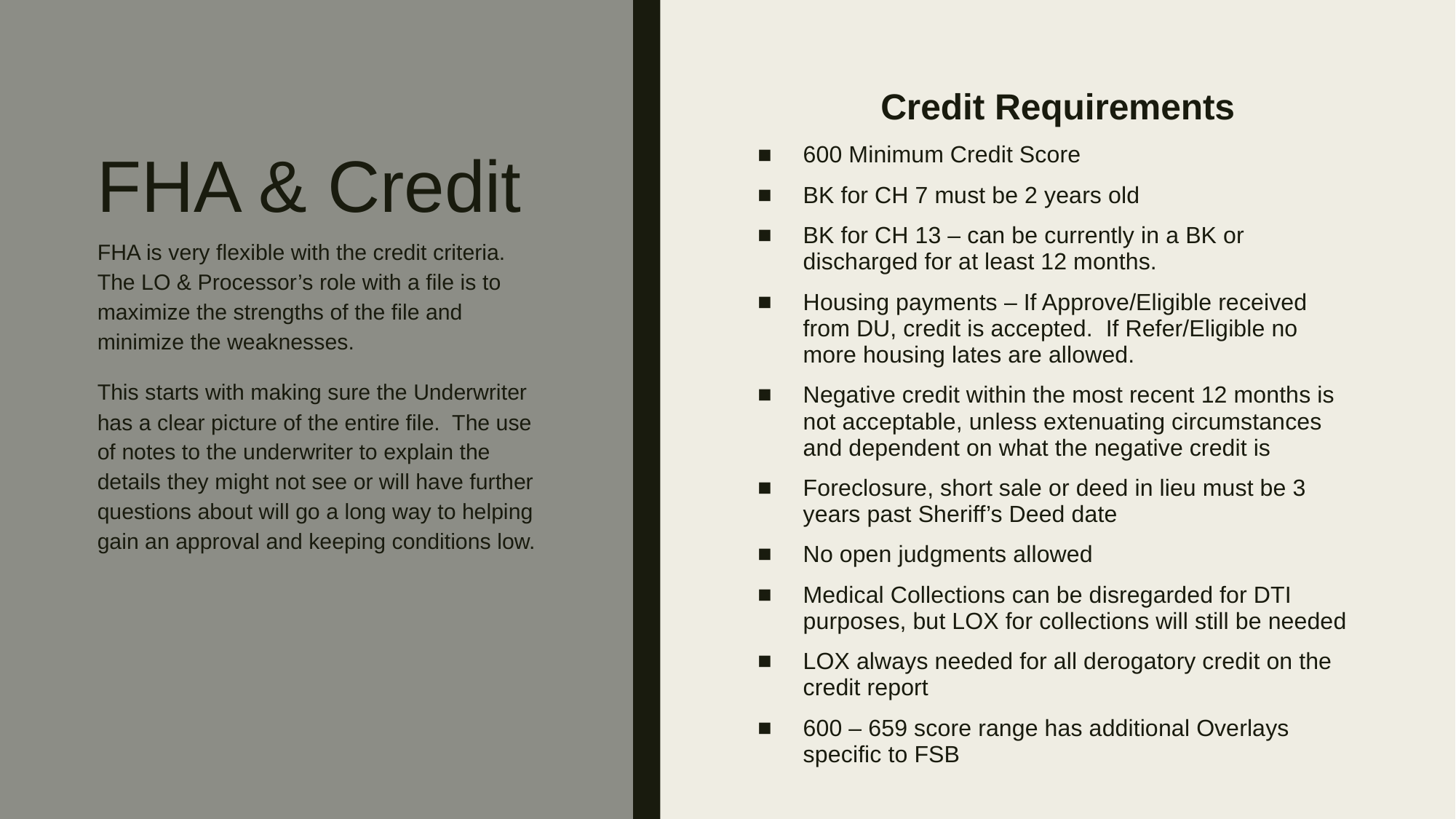

Credit Requirements
600 Minimum Credit Score
BK for CH 7 must be 2 years old
BK for CH 13 – can be currently in a BK or discharged for at least 12 months.
Housing payments – If Approve/Eligible received from DU, credit is accepted.  If Refer/Eligible no more housing lates are allowed.
Negative credit within the most recent 12 months is not acceptable, unless extenuating circumstances and dependent on what the negative credit is
Foreclosure, short sale or deed in lieu must be 3 years past Sheriff’s Deed date
No open judgments allowed
Medical Collections can be disregarded for DTI purposes, but LOX for collections will still be needed
LOX always needed for all derogatory credit on the credit report
600 – 659 score range has additional Overlays specific to FSB
# FHA & Credit
FHA is very flexible with the credit criteria.  The LO & Processor’s role with a file is to maximize the strengths of the file and minimize the weaknesses.
This starts with making sure the Underwriter has a clear picture of the entire file.  The use of notes to the underwriter to explain the details they might not see or will have further questions about will go a long way to helping gain an approval and keeping conditions low.